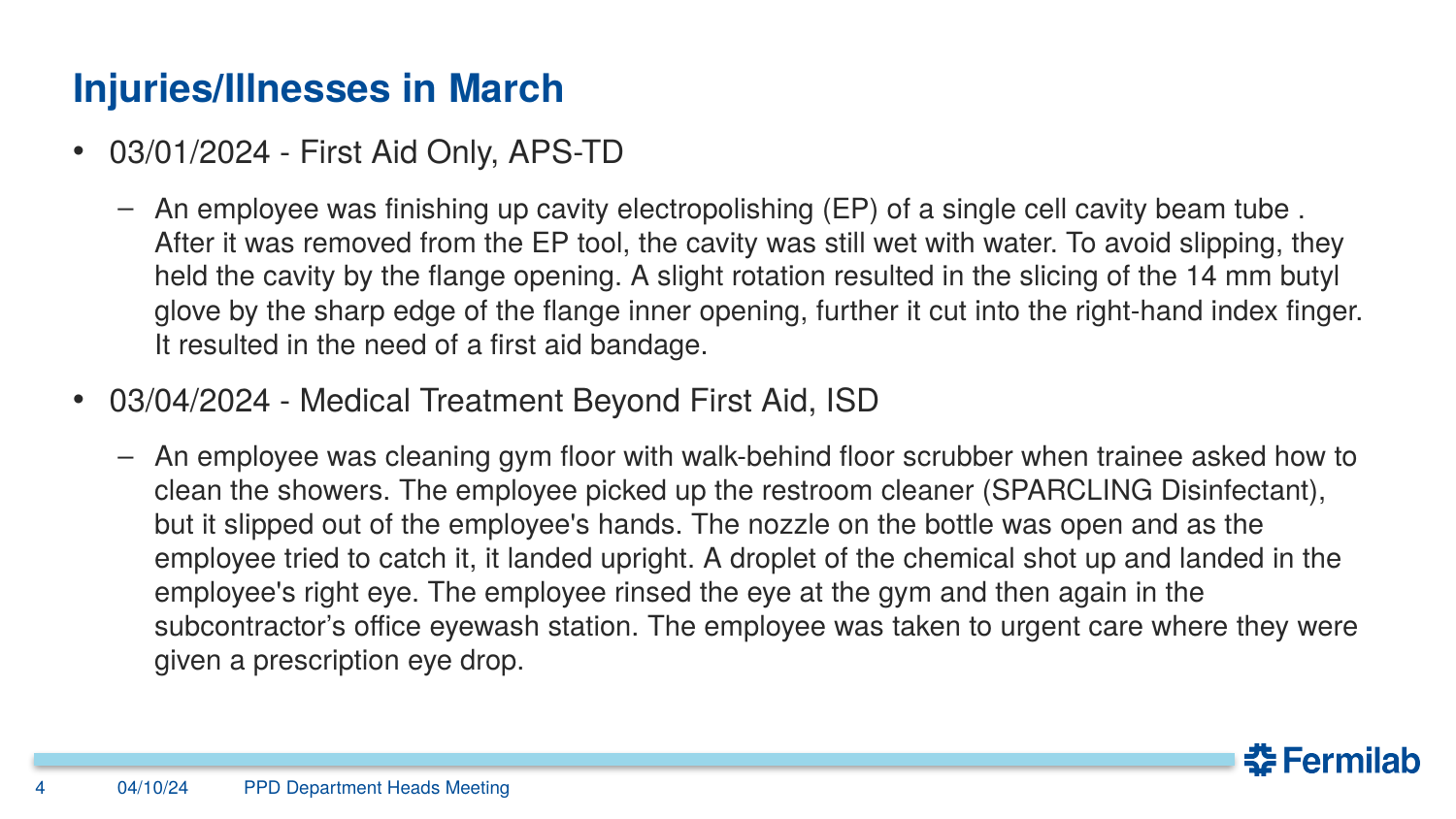

# Injuries/Illnesses in March
03/01/2024 - First Aid Only, APS-TD
An employee was finishing up cavity electropolishing (EP) of a single cell cavity beam tube . After it was removed from the EP tool, the cavity was still wet with water. To avoid slipping, they held the cavity by the flange opening. A slight rotation resulted in the slicing of the 14 mm butyl glove by the sharp edge of the flange inner opening, further it cut into the right-hand index finger. It resulted in the need of a first aid bandage.
03/04/2024 - Medical Treatment Beyond First Aid, ISD
An employee was cleaning gym floor with walk-behind floor scrubber when trainee asked how to clean the showers. The employee picked up the restroom cleaner (SPARCLING Disinfectant), but it slipped out of the employee's hands. The nozzle on the bottle was open and as the employee tried to catch it, it landed upright. A droplet of the chemical shot up and landed in the employee's right eye. The employee rinsed the eye at the gym and then again in the subcontractor’s office eyewash station. The employee was taken to urgent care where they were given a prescription eye drop.
4
04/10/24
PPD Department Heads Meeting